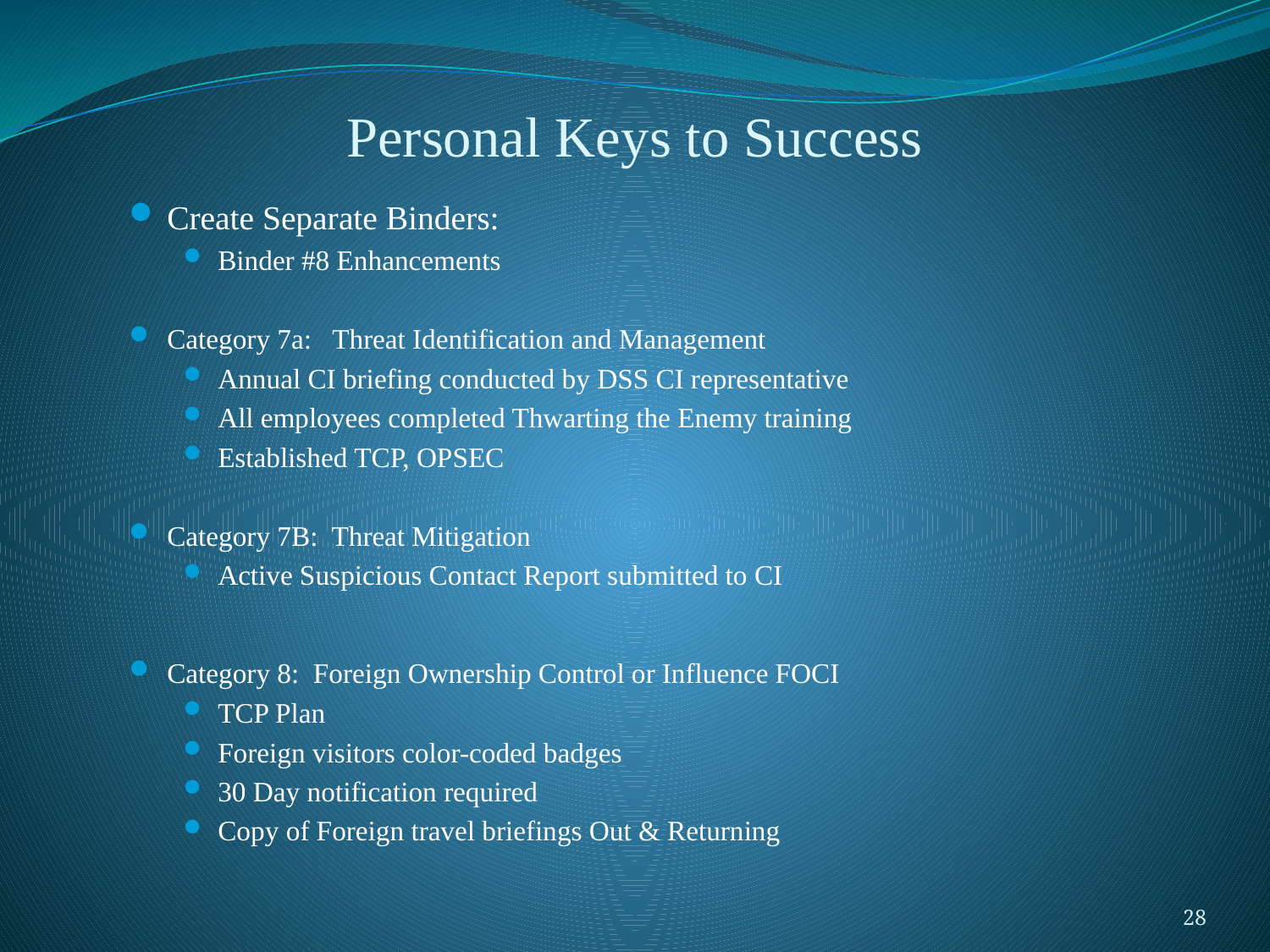

# Personal Keys to Success
Create Separate Binders:
Binder #8 Enhancements

Category 7a:   Threat Identification and Management
Annual CI briefing conducted by DSS CI representative
All employees completed Thwarting the Enemy training
Established TCP, OPSEC

Category 7B:  Threat Mitigation
Active Suspicious Contact Report submitted to CI

Category 8:  Foreign Ownership Control or Influence FOCI
TCP Plan
Foreign visitors color-coded badges
30 Day notification required
Copy of Foreign travel briefings Out & Returning
28